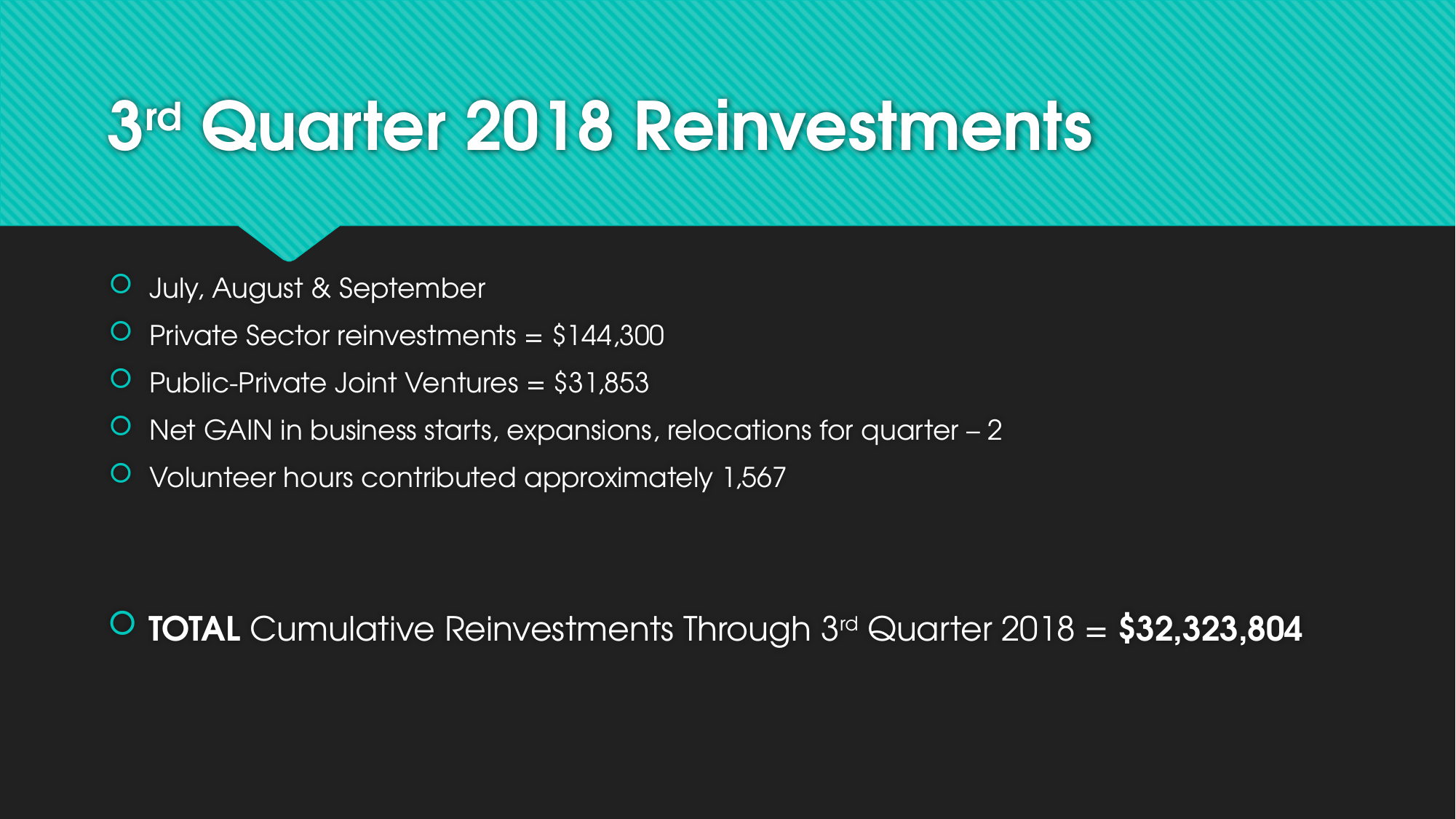

# 3rd Quarter 2018 Reinvestments
July, August & September
Private Sector reinvestments = $144,300
Public-Private Joint Ventures = $31,853
Net GAIN in business starts, expansions, relocations for quarter – 2
Volunteer hours contributed approximately 1,567

TOTAL Cumulative Reinvestments Through 3rd Quarter 2018 = $32,323,804